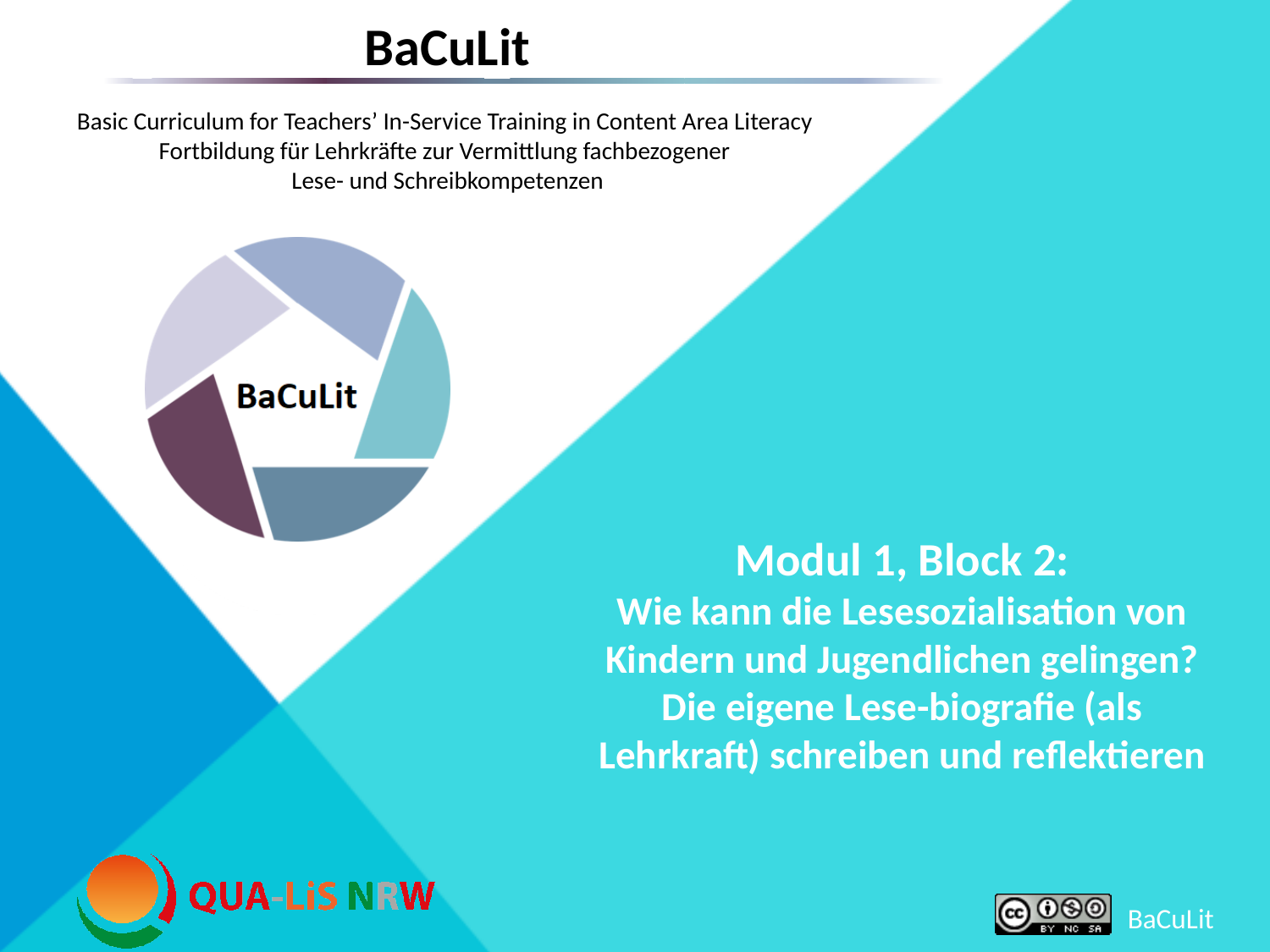

# Modul 1, Block 2: Wie kann die Lesesozialisation von Kindern und Jugendlichen gelingen? Die eigene Lese-biografie (als Lehrkraft) schreiben und reflektieren